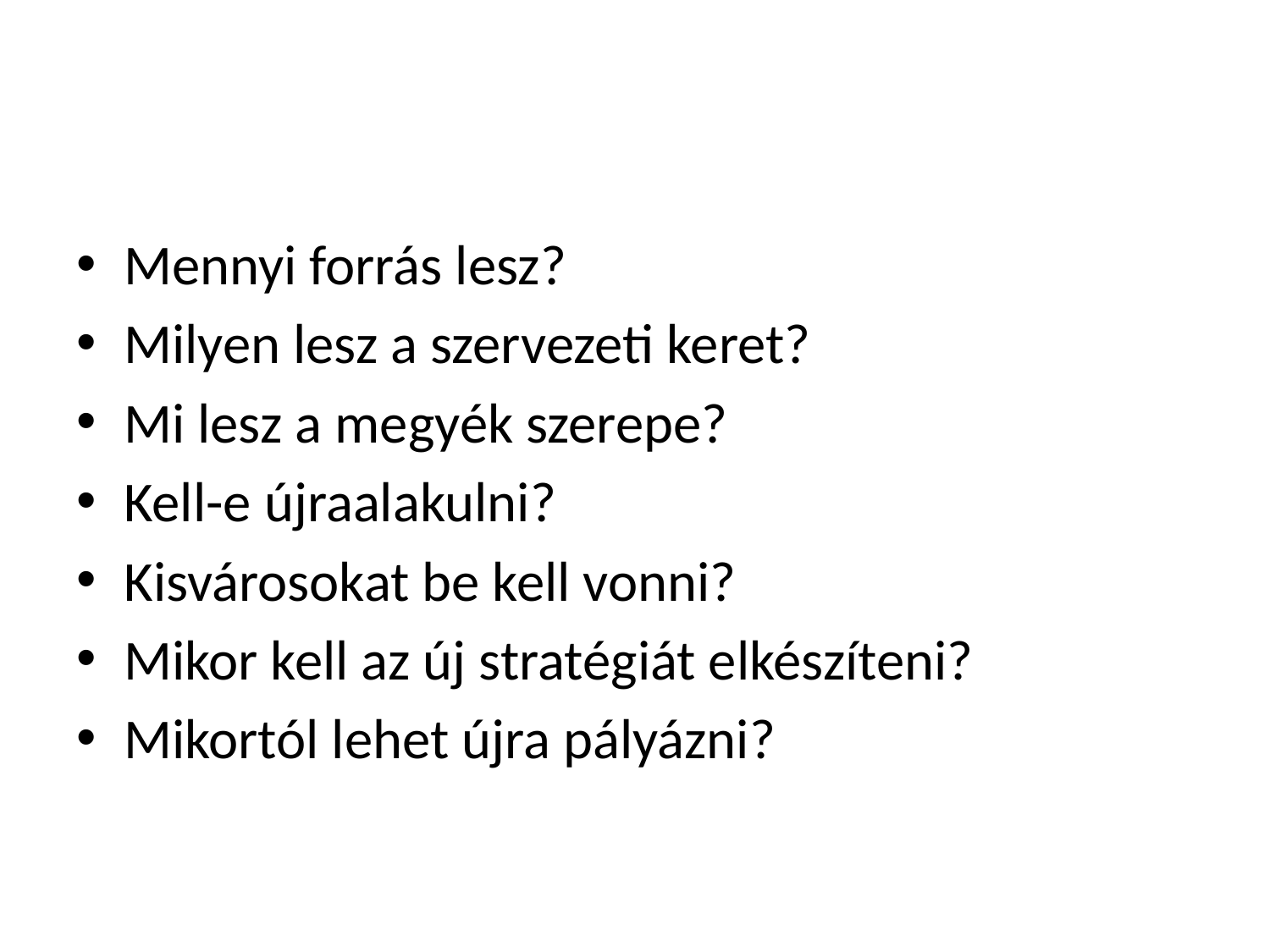

#
Mennyi forrás lesz?
Milyen lesz a szervezeti keret?
Mi lesz a megyék szerepe?
Kell-e újraalakulni?
Kisvárosokat be kell vonni?
Mikor kell az új stratégiát elkészíteni?
Mikortól lehet újra pályázni?